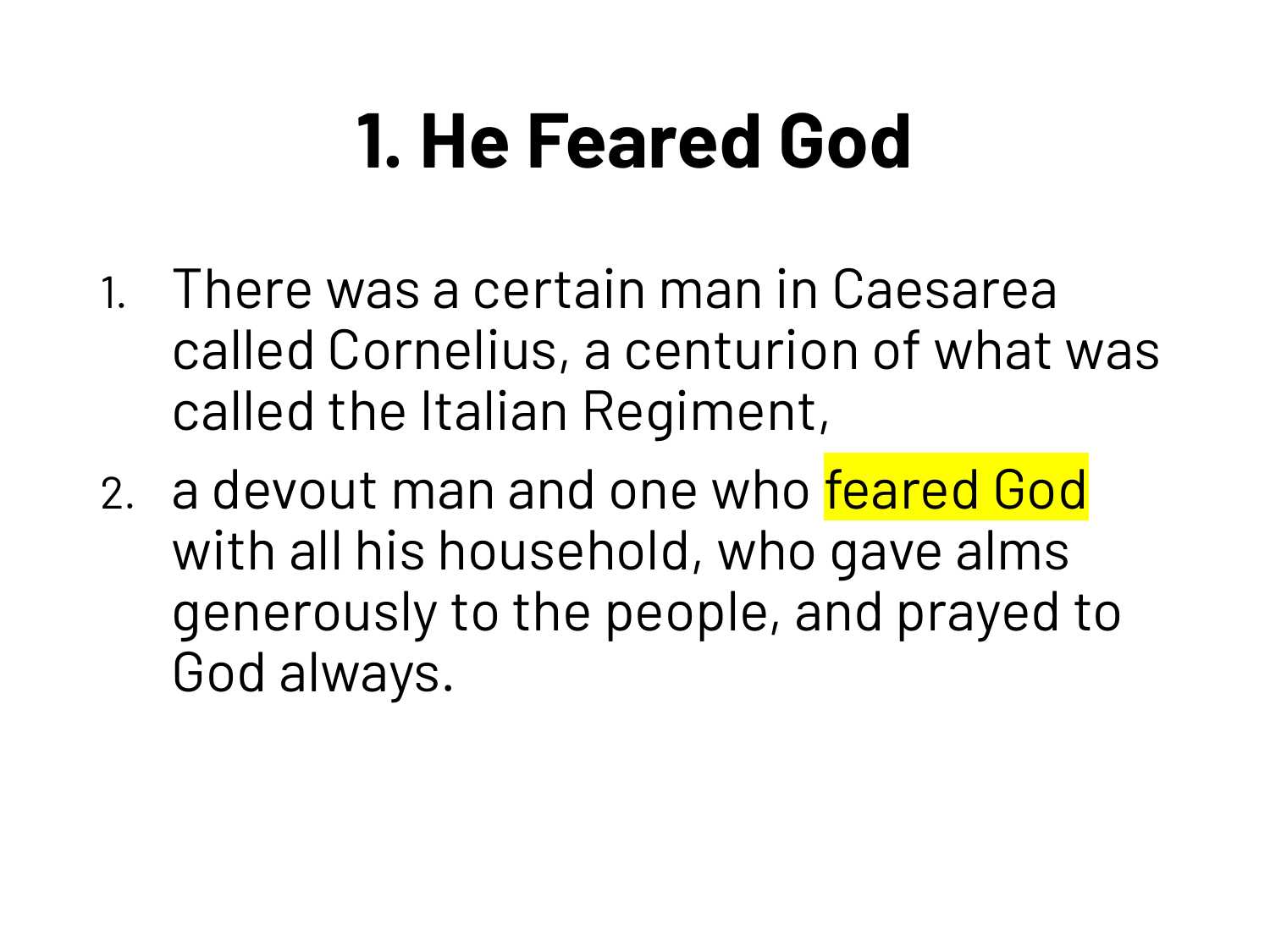

# 1. He Feared God
There was a certain man in Caesarea called Cornelius, a centurion of what was called the Italian Regiment,
a devout man and one who feared God with all his household, who gave alms generously to the people, and prayed to God always.